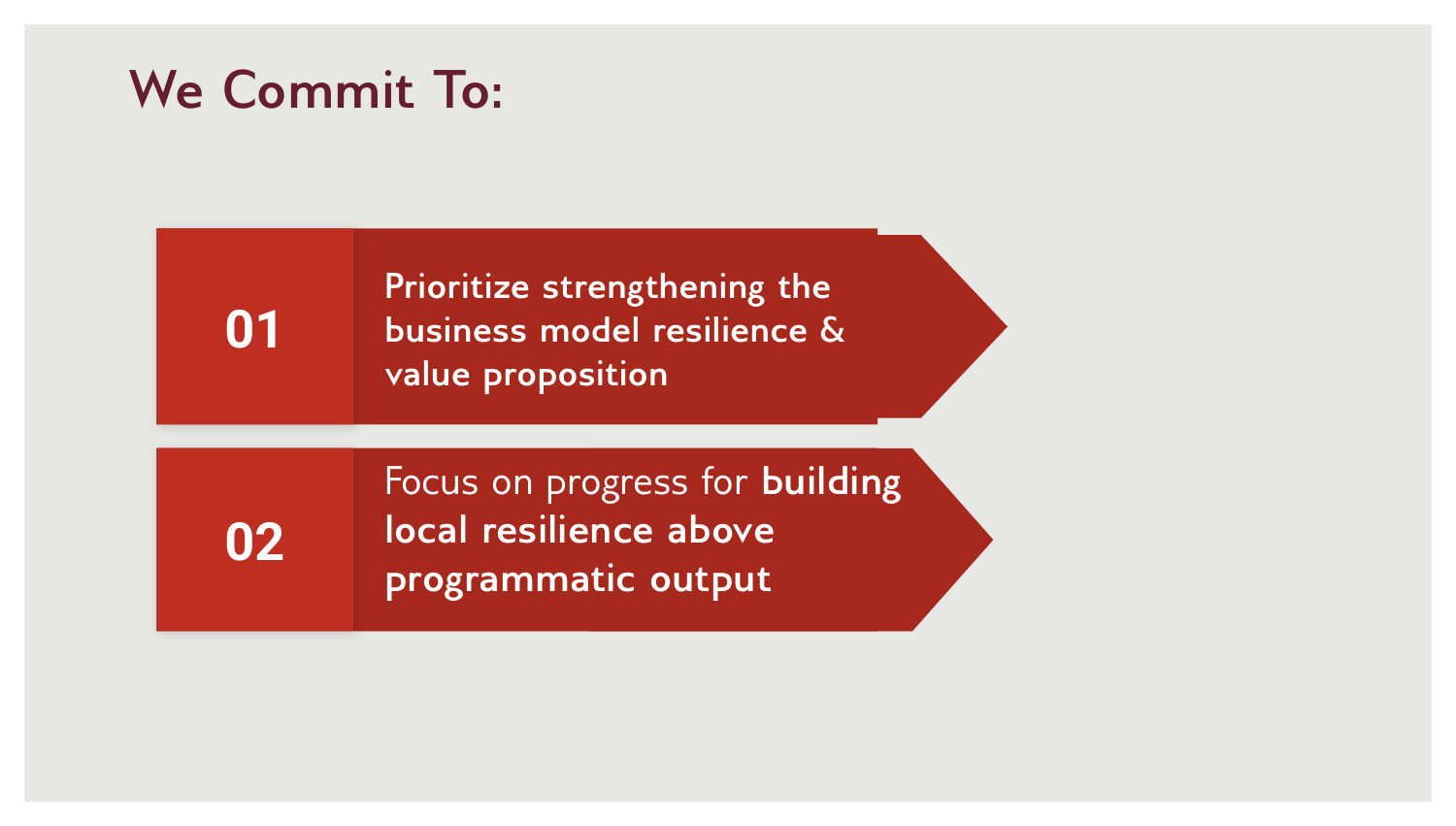

# We Commit To:

01

Prioritize strengthening the business model resilience & value proposition

02

Focus on progress for building local resilience above programmatic output